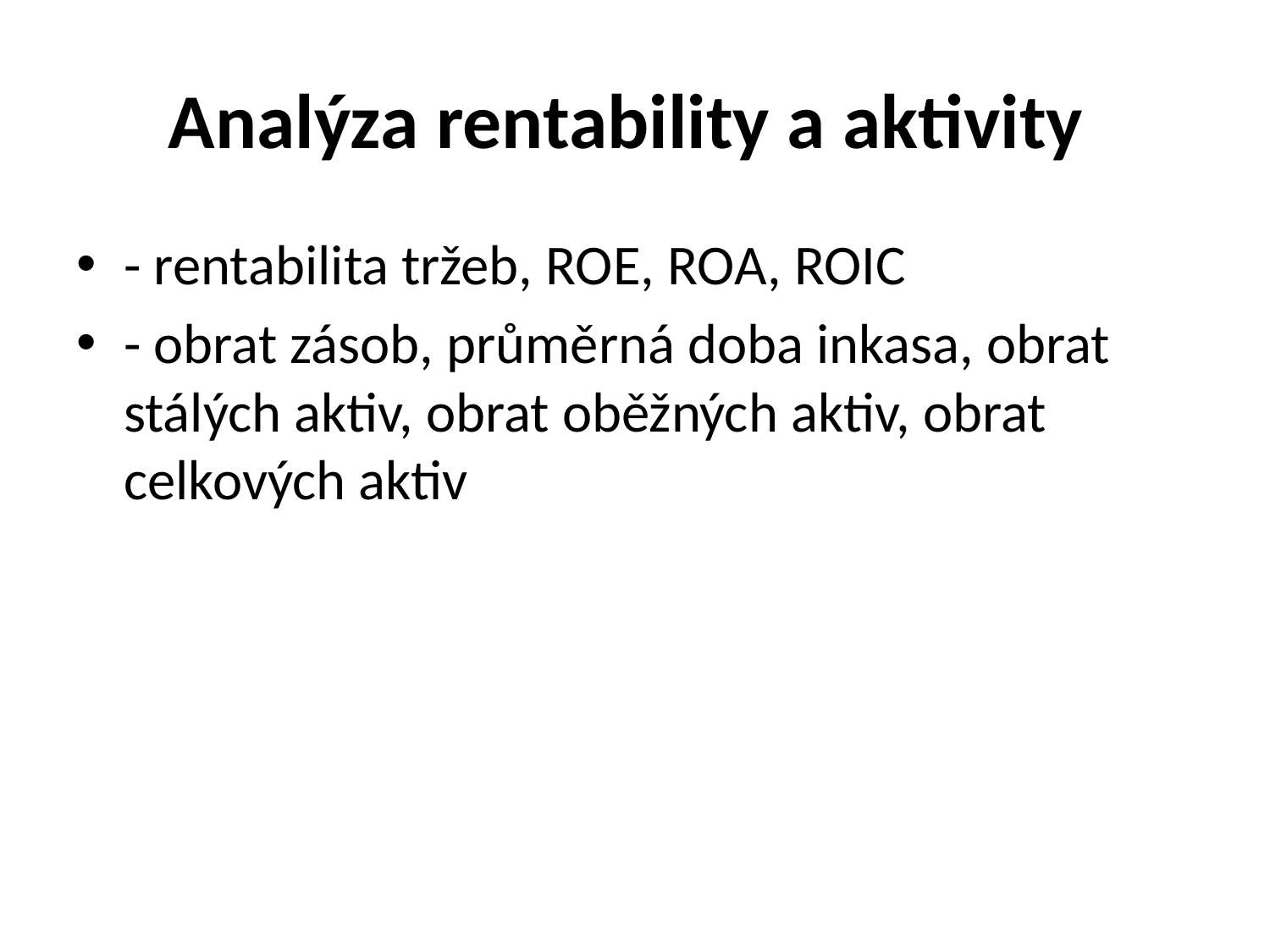

# Analýza rentability a aktivity
- rentabilita tržeb, ROE, ROA, ROIC
- obrat zásob, průměrná doba inkasa, obrat stálých aktiv, obrat oběžných aktiv, obrat celkových aktiv